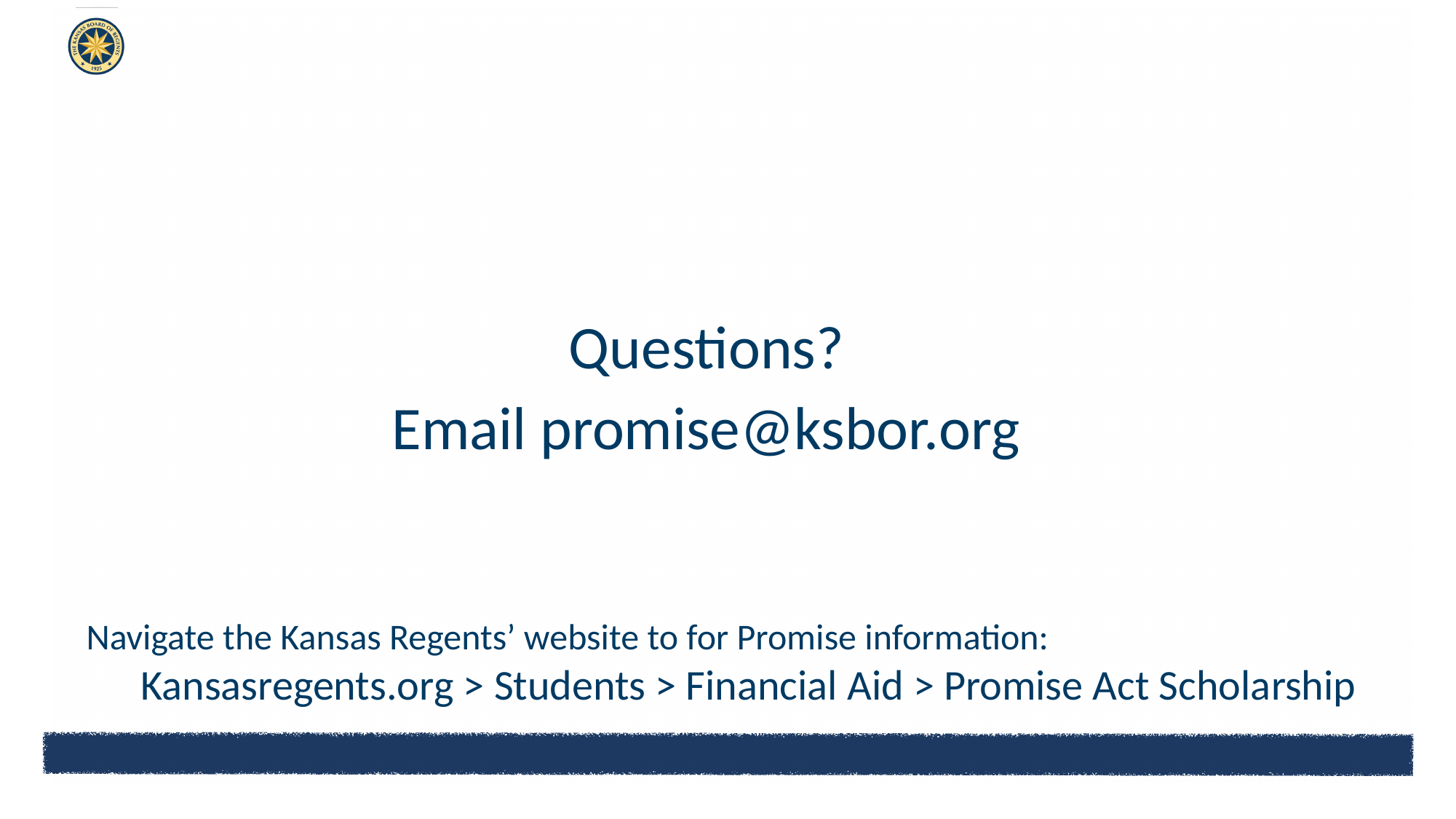

Questions?
Email promise@ksbor.org
Navigate the Kansas Regents’ website to for Promise information:
Kansasregents.org > Students > Financial Aid > Promise Act Scholarship